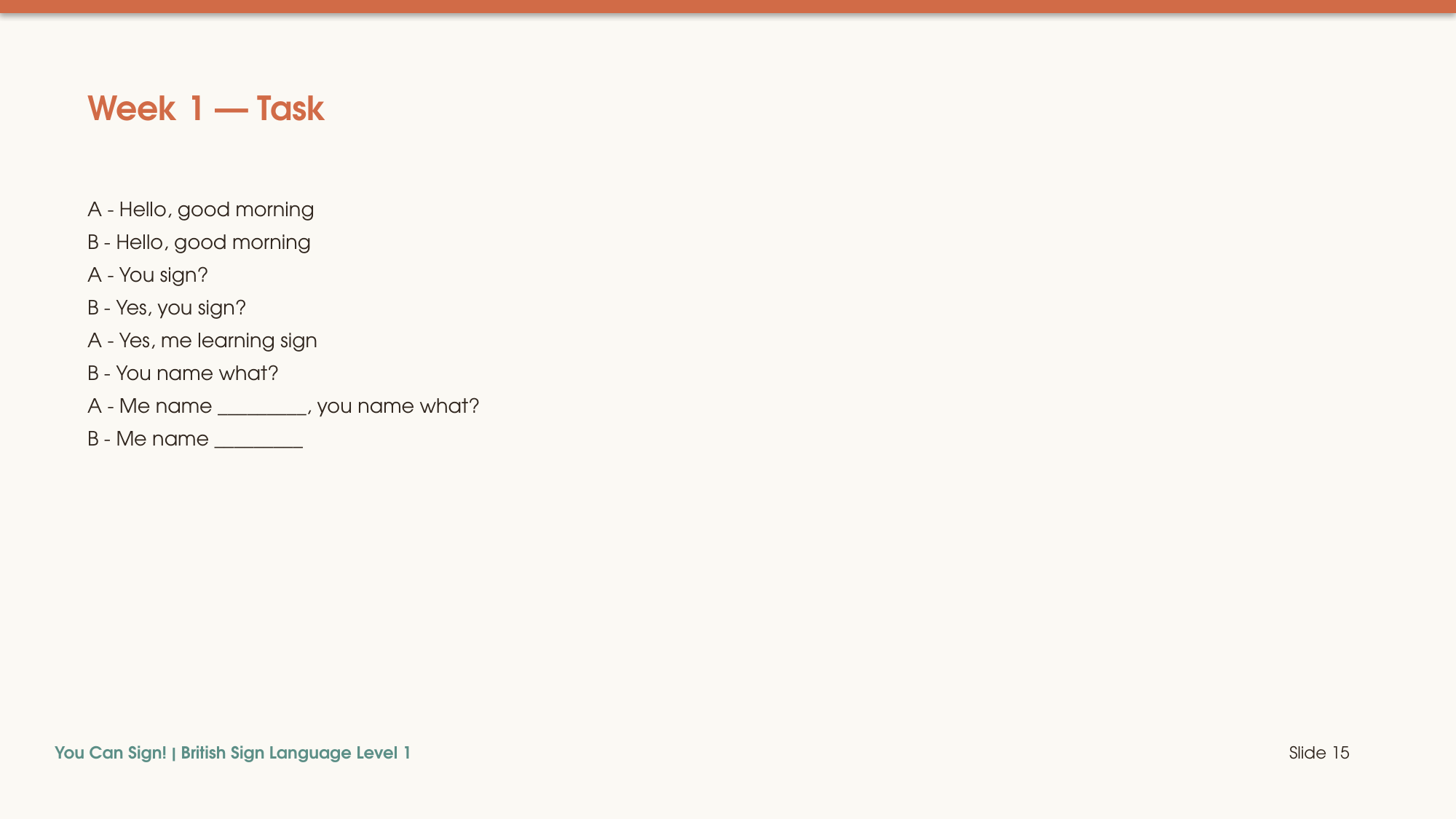

Week 1 — Task
A - Hello, good morning
B - Hello, good morning
A - You sign?
B - Yes, you sign?
A - Yes, me learning sign
B - You name what?
A - Me name _________, you name what?
B - Me name _________
You Can Sign! | British Sign Language Level 1
Slide 15